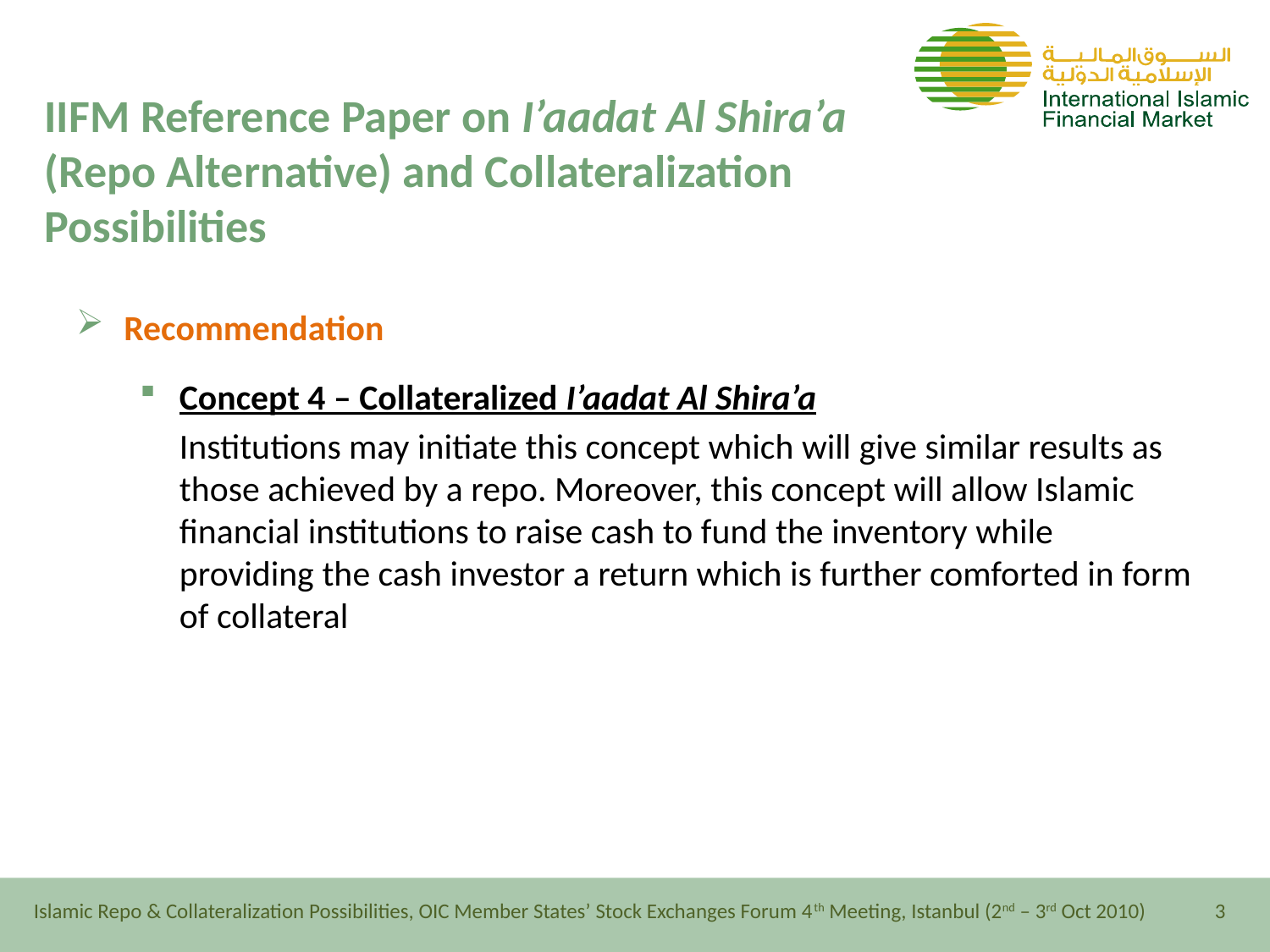

# IIFM Reference Paper on I’aadat Al Shira’a (Repo Alternative) and Collateralization Possibilities

Recommendation

Concept 4 – Collateralized I’aadat Al Shira’a
	Institutions may initiate this concept which will give similar results as those achieved by a repo. Moreover, this concept will allow Islamic financial institutions to raise cash to fund the inventory while providing the cash investor a return which is further comforted in form of collateral

Islamic Repo & Collateralization Possibilities, OIC Member States’ Stock Exchanges Forum 4th Meeting, Istanbul (2nd – 3rd Oct 2010)

3